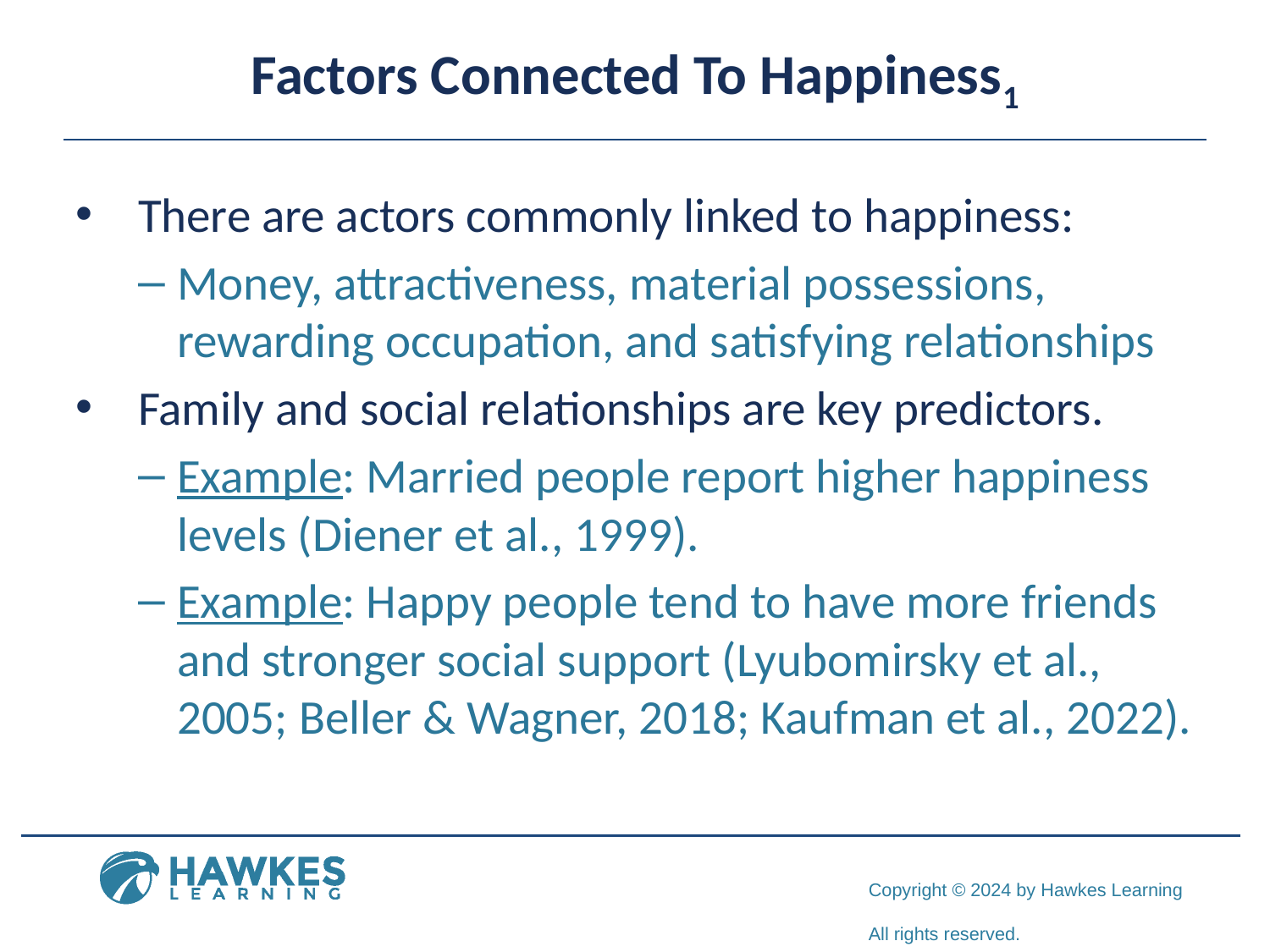

# Factors Connected To Happiness1
There are actors commonly linked to happiness:
Money, attractiveness, material possessions, rewarding occupation, and satisfying relationships
Family and social relationships are key predictors.
Example: Married people report higher happiness levels (Diener et al., 1999).
Example: Happy people tend to have more friends and stronger social support (Lyubomirsky et al., 2005; Beller & Wagner, 2018; Kaufman et al., 2022).